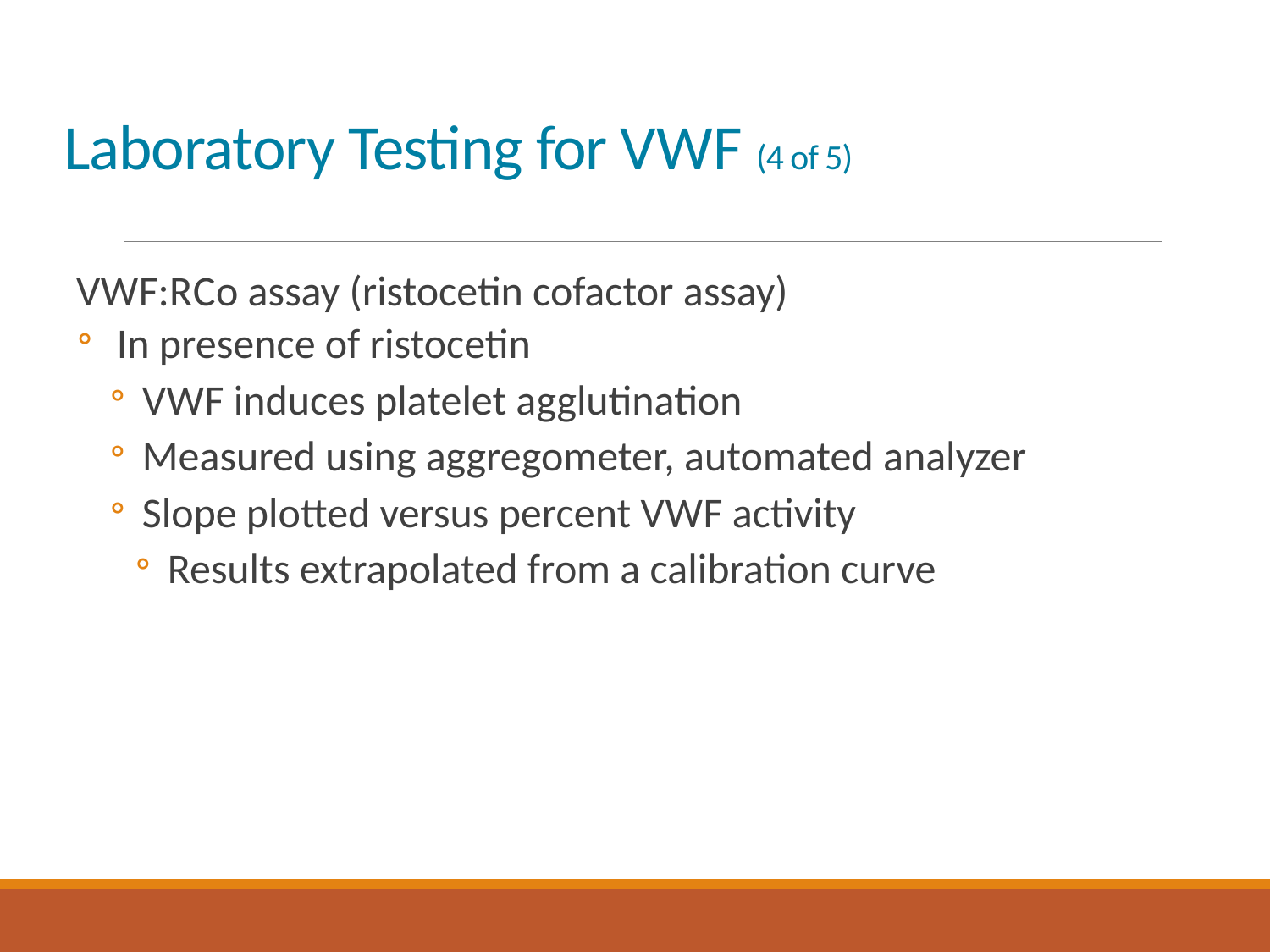

# Laboratory Testing for V W F (4 of 5)
V W F:R C o assay (ristocetin cofactor assay)
In presence of ristocetin
V W F induces platelet agglutination
Measured using aggregometer, automated analyzer
Slope plotted versus percent V W F activity
Results extrapolated from a calibration curve